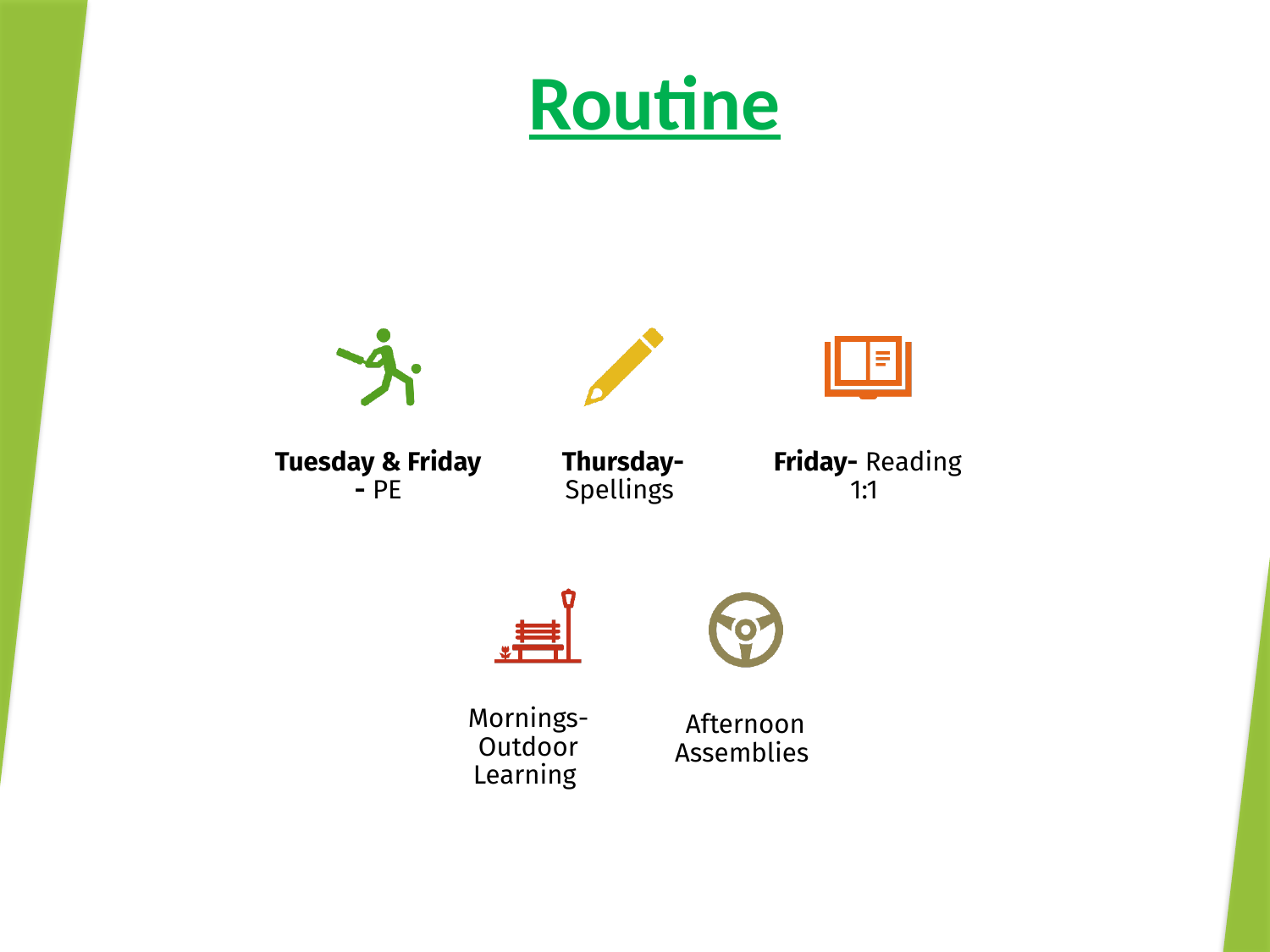

Routine
Tuesday & Friday - PE
Thursday- Spellings
Friday- Reading 1:1
Mornings- Outdoor Learning
Afternoon Assemblies